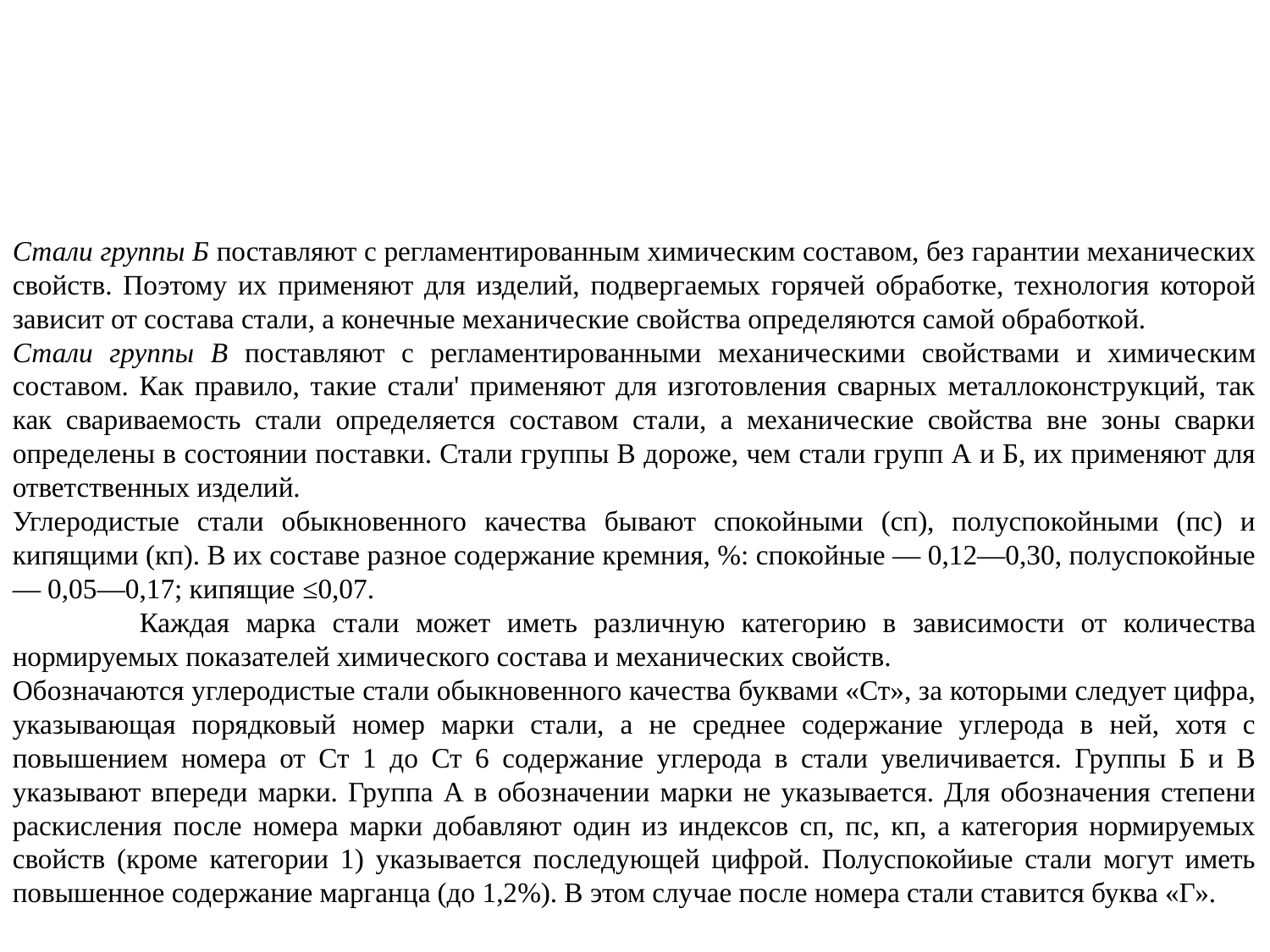

Стали группы Б поставляют с регламентированным химическим составом, без гарантии механических свойств. Поэтому их применяют для изделий, подвергаемых горячей обработке, технология которой зависит от состава стали, а конечные механические свойства определяются самой обработкой.
Стали группы В поставляют с регламентированными механическими свойствами и химическим составом. Как правило, такие стали' применяют для изготовления сварных металлоконструкций, так как свариваемость стали определяется составом стали, а механические свойства вне зоны сварки определены в состоянии поставки. Стали группы В дороже, чем стали групп А и Б, их применяют для ответственных изделий.
Углеродистые стали обыкновенного качества бывают спокойными (сп), полуспокойными (пс) и кипящими (кп). В их составе разное содержание кремния, %: спокойные — 0,12—0,30, полуспокойные — 0,05—0,17; кипящие ≤0,07.
	Каждая марка стали может иметь различную категорию в зависимости от количества нормируемых показателей химического состава и механических свойств.
Обозначаются углеродистые стали обыкновенного качества буквами «Ст», за которыми следует цифра, указывающая порядковый номер марки стали, а не среднее содержание углерода в ней, хотя с повышением номера от Ст 1 до Ст 6 содержание углерода в стали увеличивается. Группы Б и В указывают впереди марки. Группа А в обозначении марки не указывается. Для обозначения степени раскисления после номера марки добавляют один из индексов сп, пс, кп, а категория нормируемых свойств (кроме категории 1) указывается последующей цифрой. Полуспокойиые стали могут иметь повышенное содержание марганца (до 1,2%). В этом случае после номера стали ставится буква «Г».